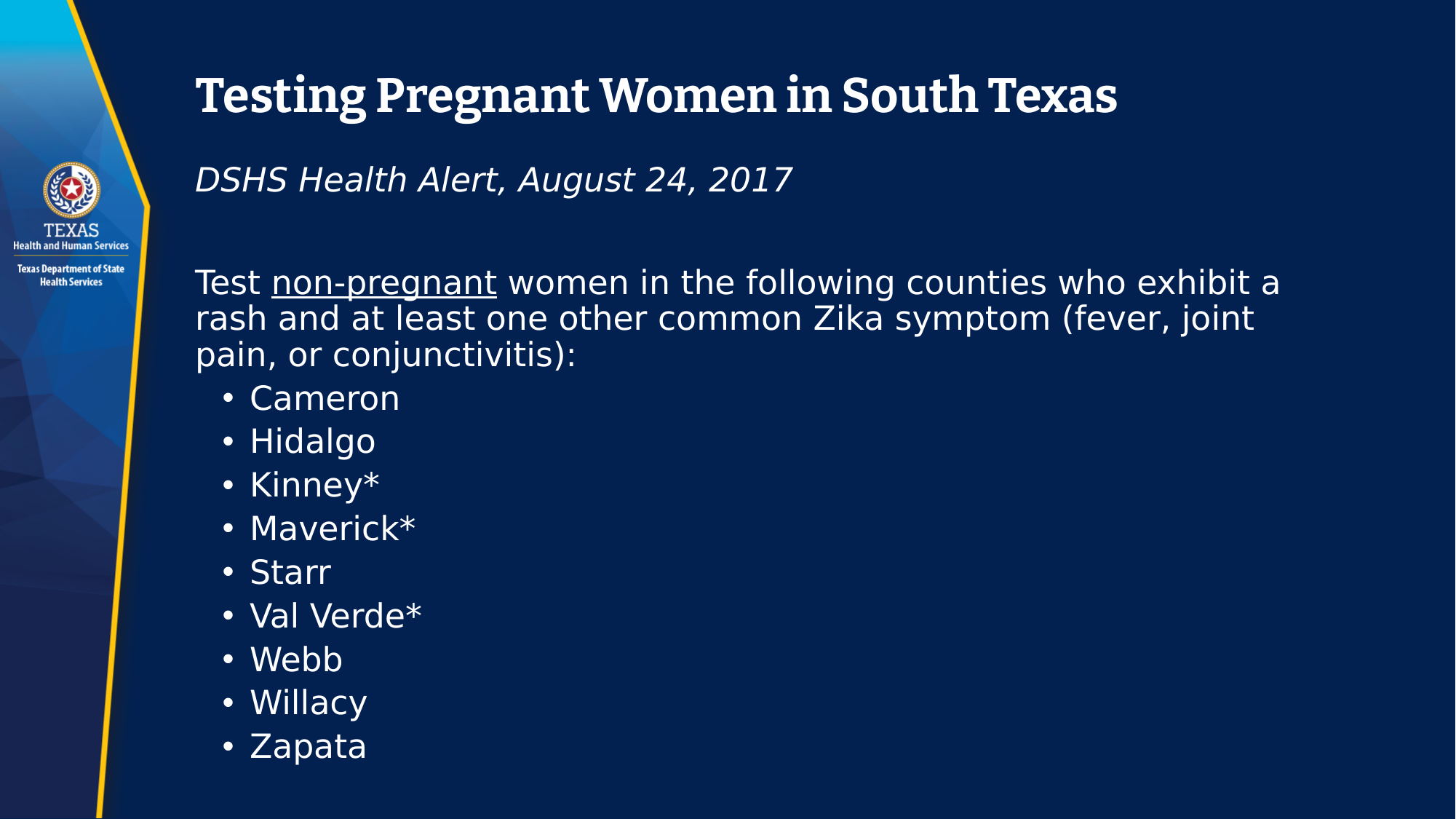

# Testing Pregnant Women in South Texas
DSHS Health Alert, August 24, 2017

Test non-pregnant women in the following counties who exhibit a rash and at least one other common Zika symptom (fever, joint pain, or conjunctivitis):
Cameron
Hidalgo
Kinney*
Maverick*
Starr
Val Verde*
Webb
Willacy
Zapata